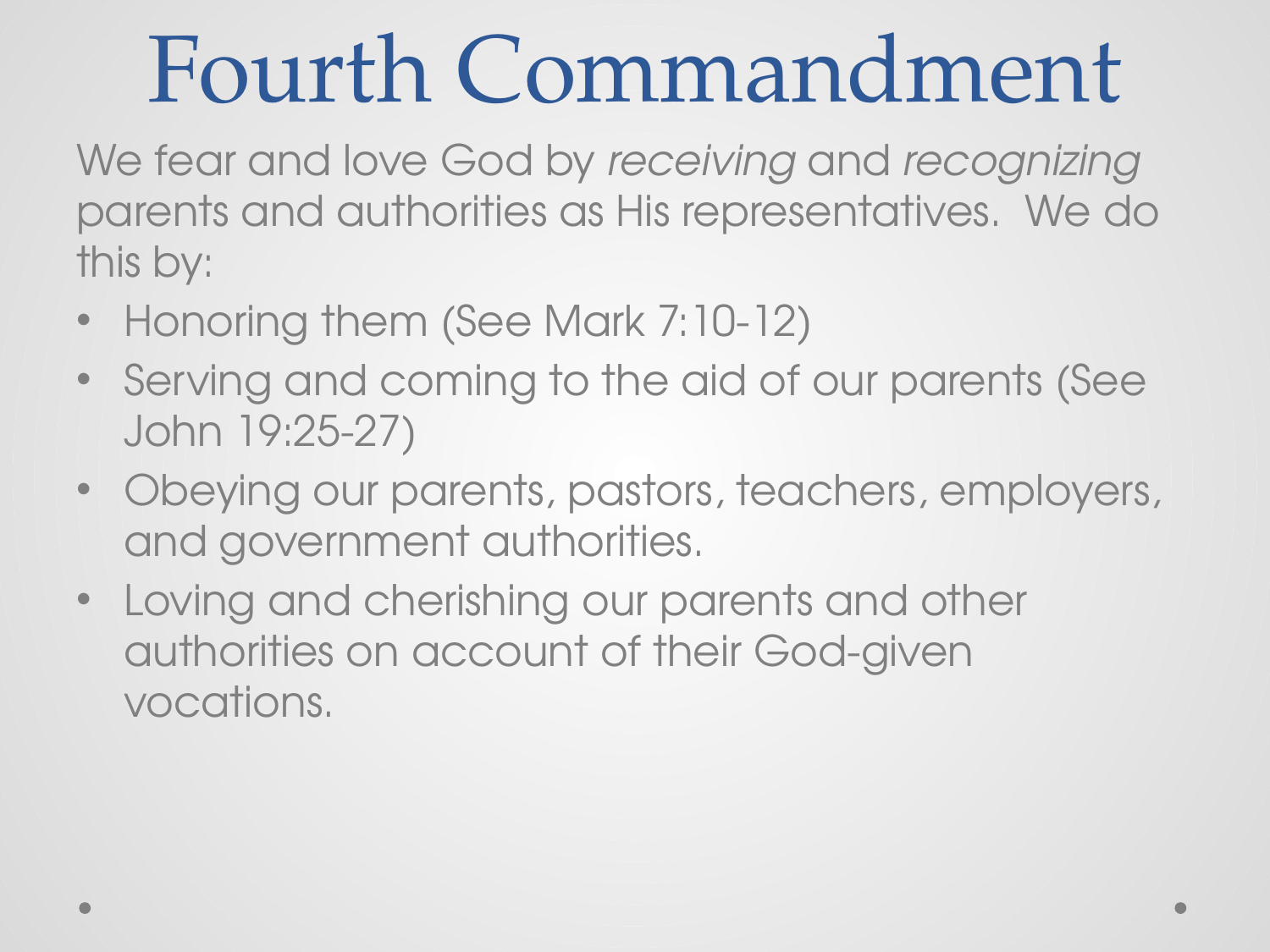

# Fourth Commandment
We fear and love God by receiving and recognizing parents and authorities as His representatives.  We do this by:
Honoring them (See Mark 7:10-12)
Serving and coming to the aid of our parents (See John 19:25-27)
Obeying our parents, pastors, teachers, employers, and government authorities.
Loving and cherishing our parents and other authorities on account of their God-given vocations.